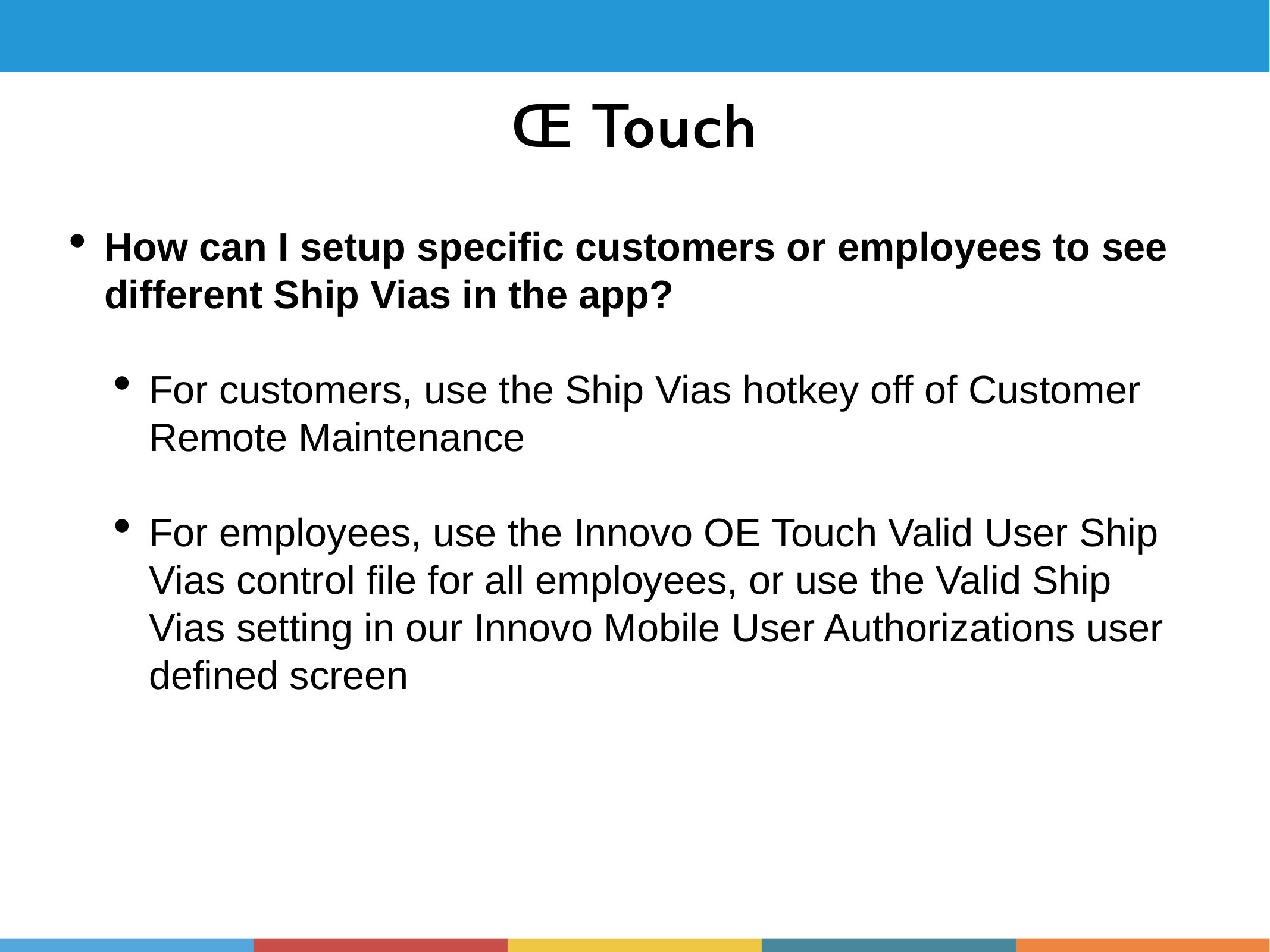

OE Touch
How can I setup specific customers or employees to see different Ship Vias in the app?

For customers, use the Ship Vias hotkey off of Customer Remote Maintenance

For employees, use the Innovo OE Touch Valid User Ship Vias control file for all employees, or use the Valid Ship Vias setting in our Innovo Mobile User Authorizations user defined screen